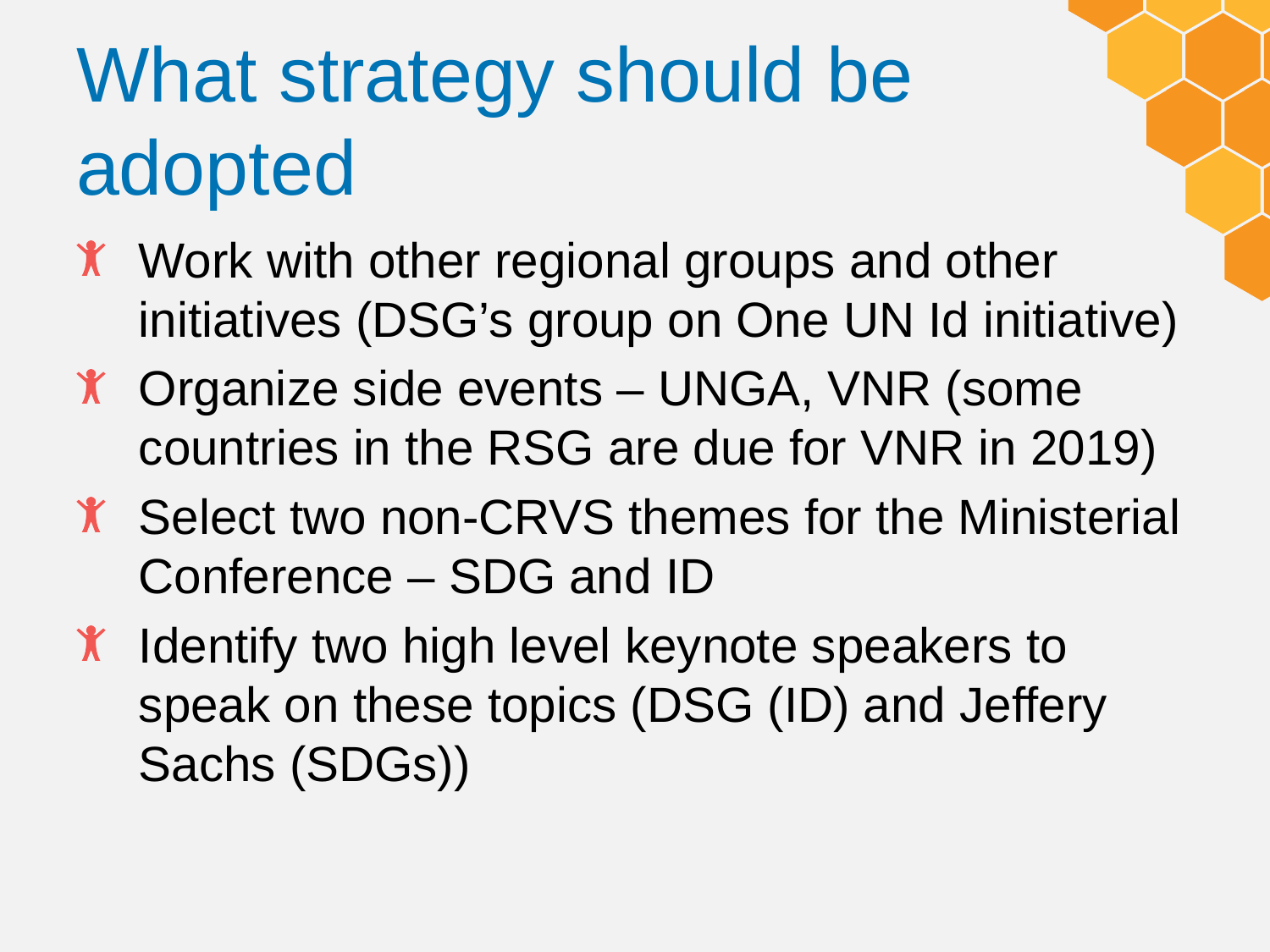

# What strategy should be adopted
Work with other regional groups and other initiatives (DSG’s group on One UN Id initiative)
Organize side events – UNGA, VNR (some countries in the RSG are due for VNR in 2019)
Select two non-CRVS themes for the Ministerial Conference – SDG and ID
Identify two high level keynote speakers to speak on these topics (DSG (ID) and Jeffery Sachs (SDGs))